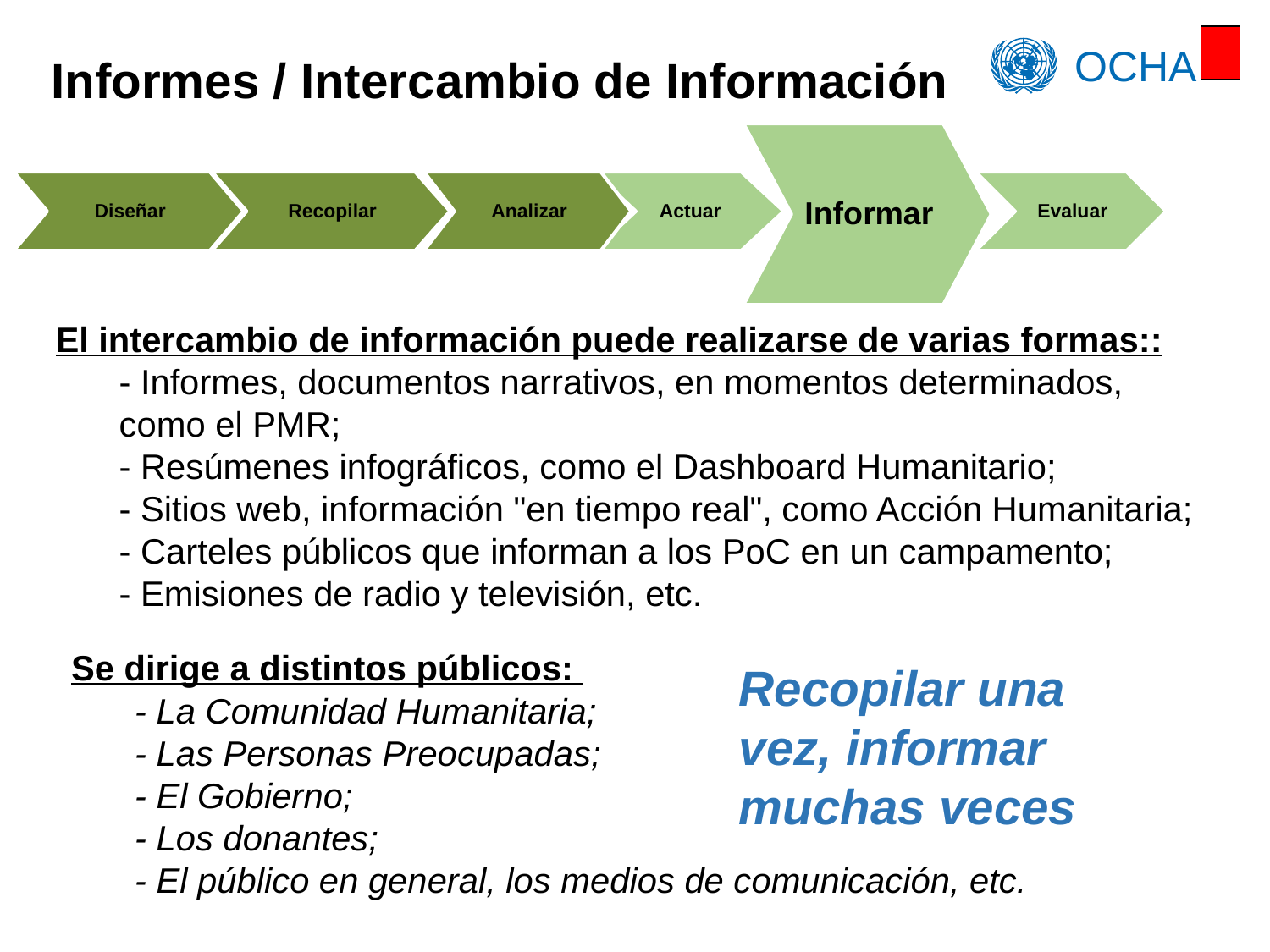

# Informes / Intercambio de Información
Informar
Recopilar
Actuar
Evaluar
Diseñar
Analizar
El intercambio de información puede realizarse de varias formas::
- Informes, documentos narrativos, en momentos determinados, como el PMR;
- Resúmenes infográficos, como el Dashboard Humanitario;
- Sitios web, información "en tiempo real", como Acción Humanitaria;
- Carteles públicos que informan a los PoC en un campamento;
- Emisiones de radio y televisión, etc.
Se dirige a distintos públicos:
- La Comunidad Humanitaria;
- Las Personas Preocupadas;
- El Gobierno;
- Los donantes;
- El público en general, los medios de comunicación, etc.
Recopilar una vez, informar muchas veces